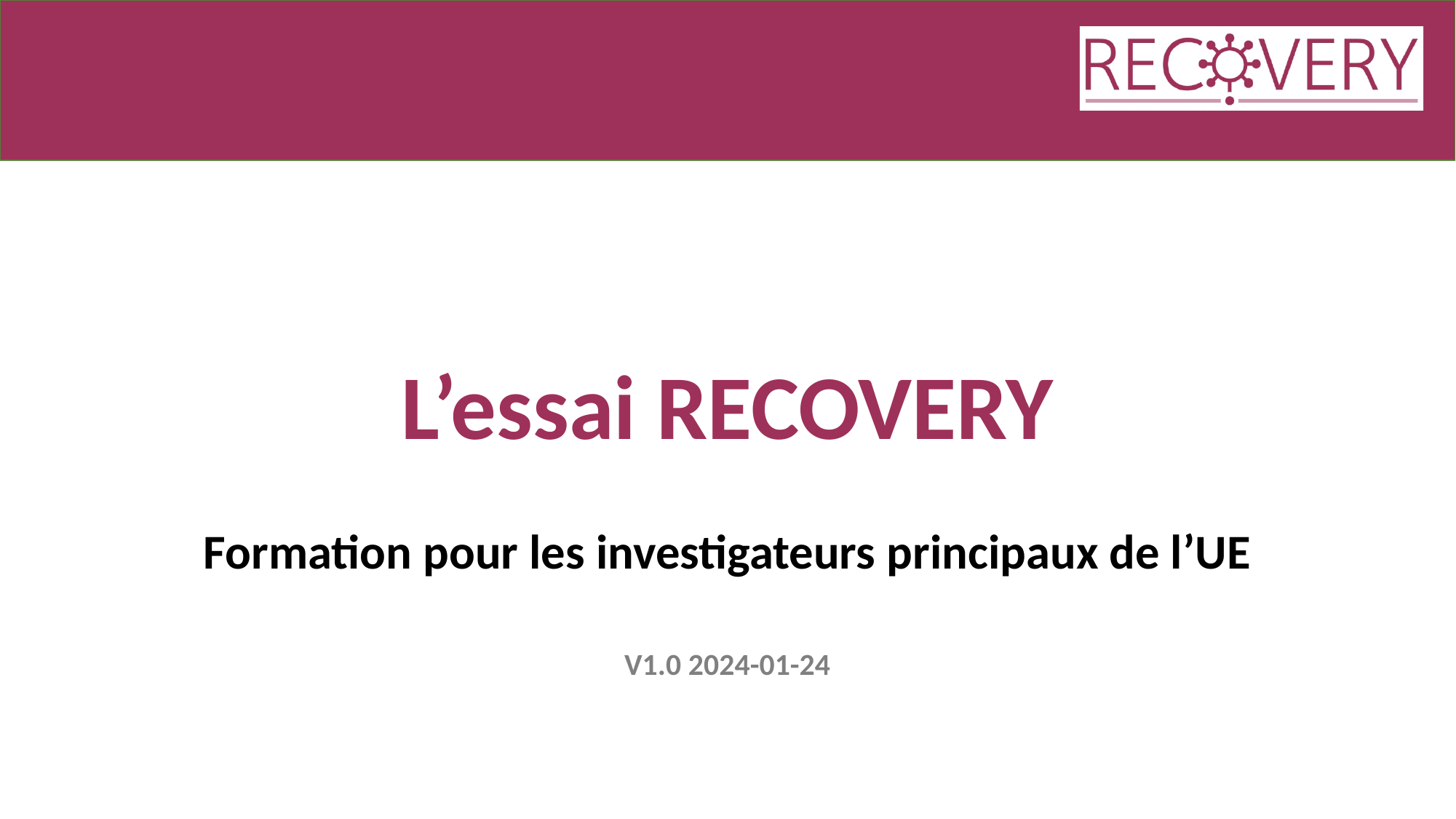

# L’essai RECOVERY
Formation pour les investigateurs principaux de l’UE

V1.0 2024-01-24